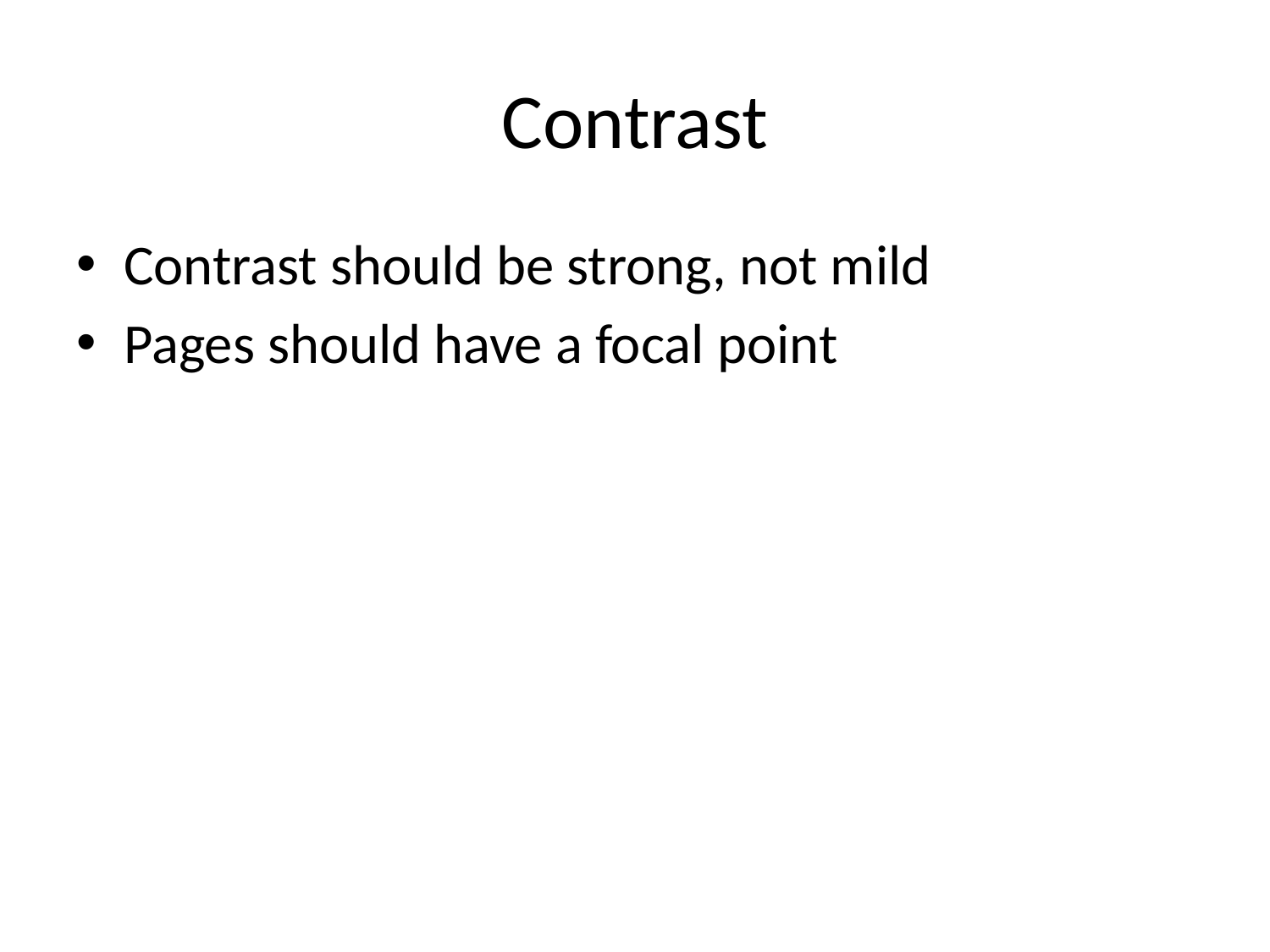

# Contrast
Contrast should be strong, not mild
Pages should have a focal point